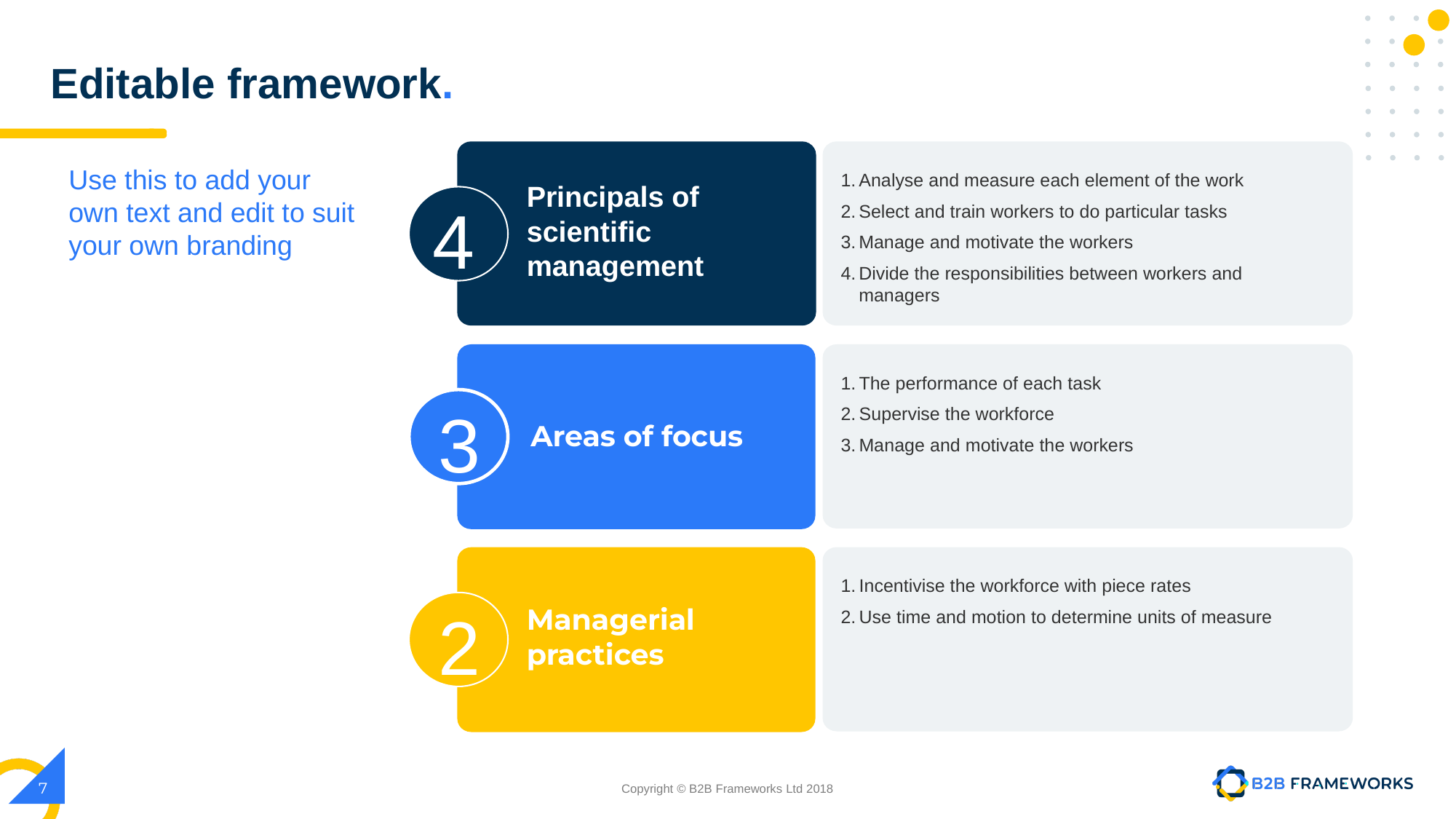

# Editable framework.

Use this to add your own text and edit to suit your own branding
Analyse and measure each element of the work
Select and train workers to do particular tasks
Manage and motivate the workers
Divide the responsibilities between workers and managers
Principals of scientiﬁc
management

4

The performance of each task
Supervise the workforce
Manage and motivate the workers
3
Areas of focus

Incentivise the workforce with piece rates
Use time and motion to determine units of measure
2
Managerial practices
7
Copyright © B2B Frameworks Ltd 2018